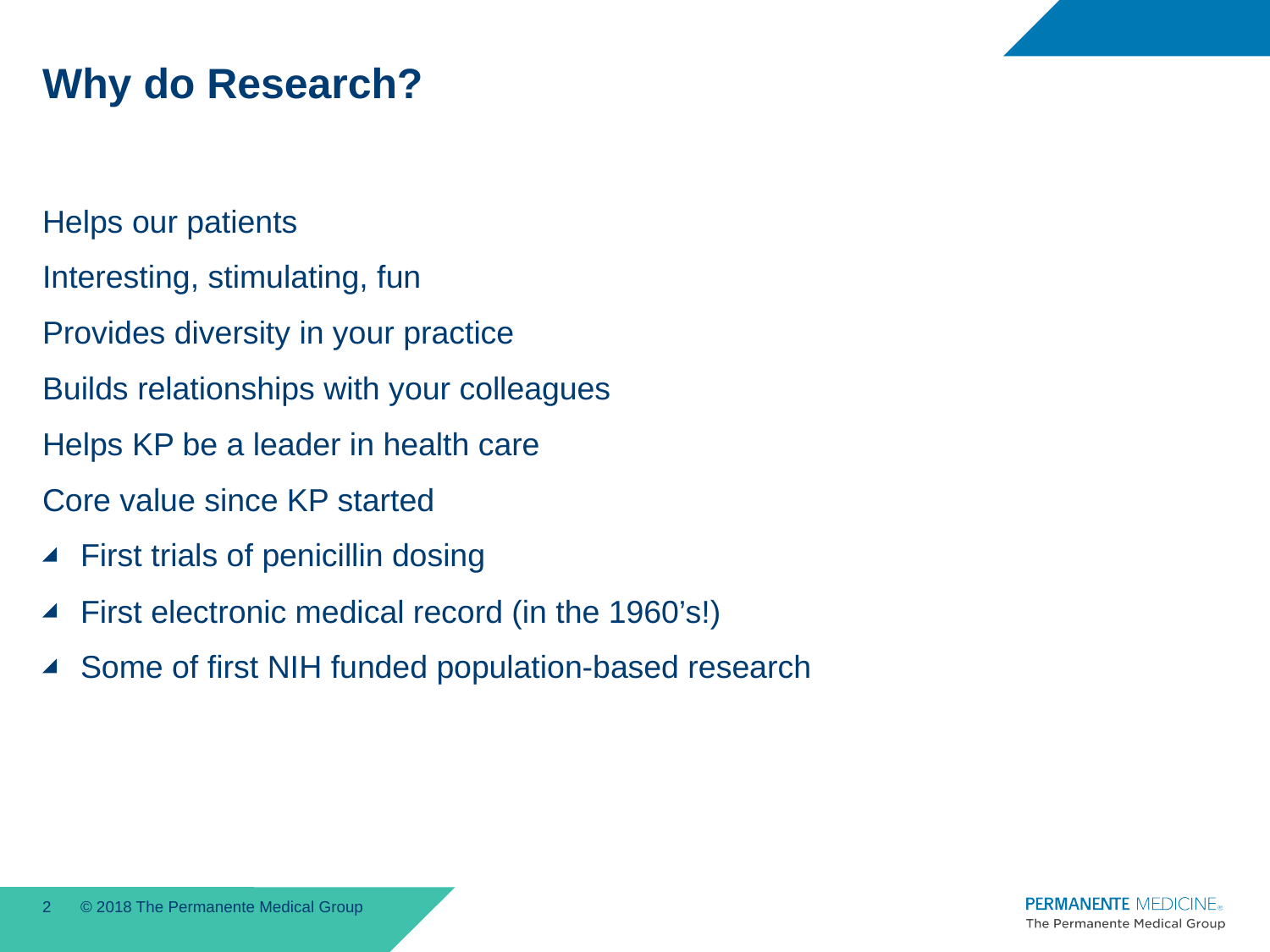

# Why do Research?
Helps our patients
Interesting, stimulating, fun
Provides diversity in your practice
Builds relationships with your colleagues
Helps KP be a leader in health care
Core value since KP started
First trials of penicillin dosing
First electronic medical record (in the 1960’s!)
Some of first NIH funded population-based research

2
© 2018 The Permanente Medical Group